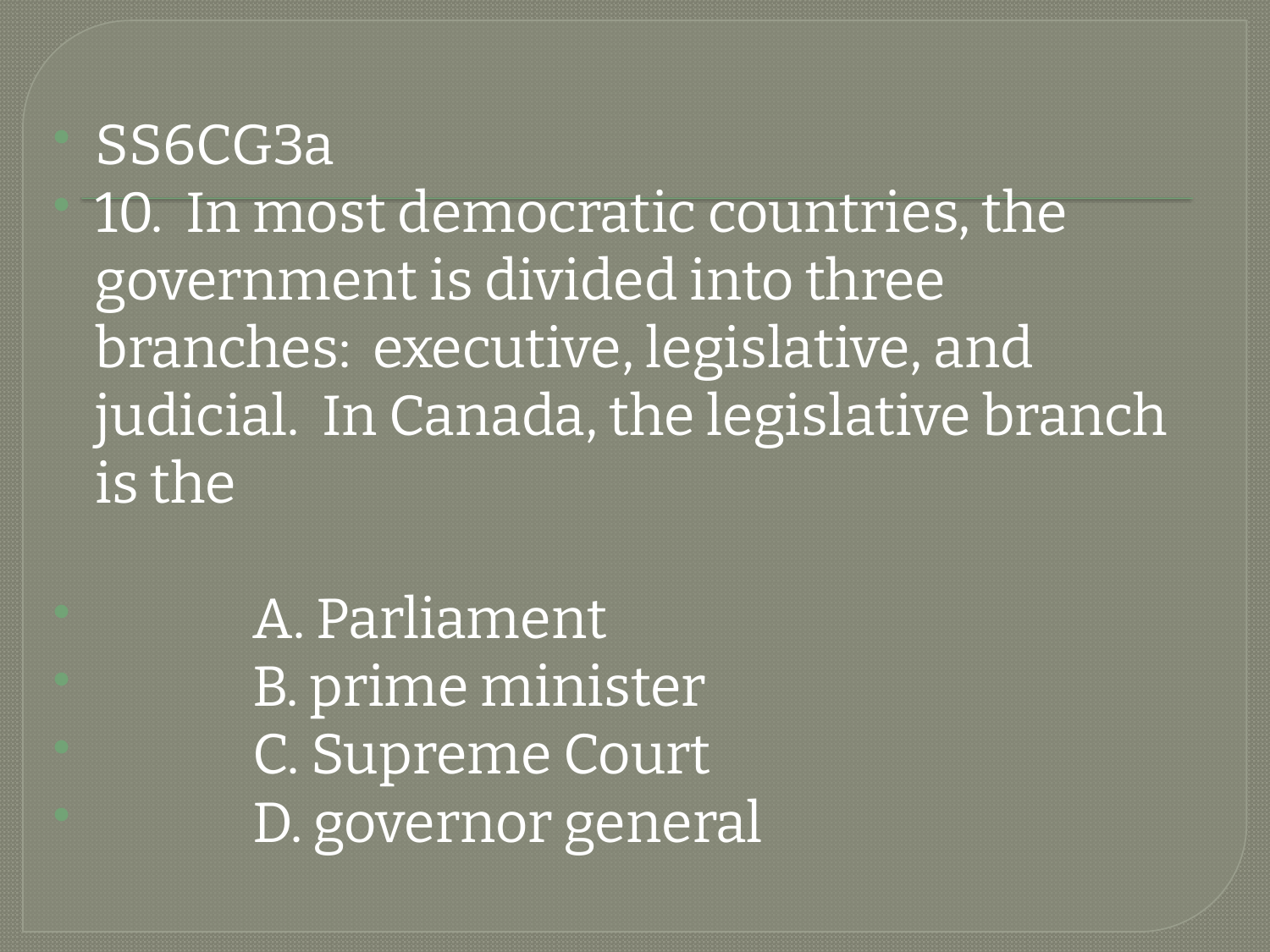

#
SS6CG3a
10.  In most democratic countries, the government is divided into three branches:  executive, legislative, and judicial.  In Canada, the legislative branch is the

              A. Parliament
              B. prime minister
              C. Supreme Court
              D. governor general